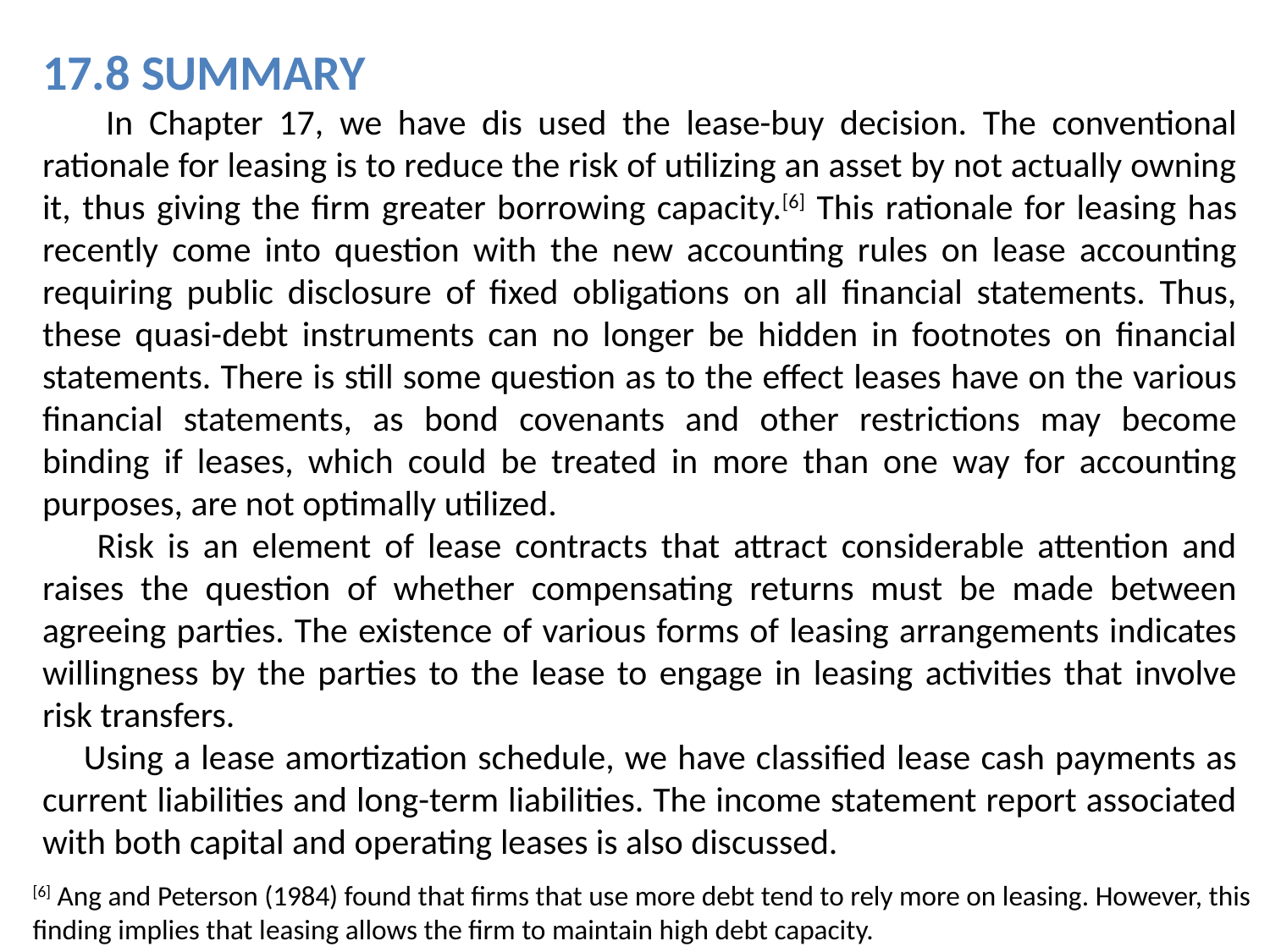

17.8 SUMMARY
    In Chapter 17, we have dis used the lease-buy decision. The conventional rationale for leasing is to reduce the risk of utilizing an asset by not actually owning it, thus giving the firm greater borrowing capacity.[6] This rationale for leasing has recently come into question with the new accounting rules on lease accounting requiring public disclosure of fixed obligations on all financial statements. Thus, these quasi-debt instruments can no longer be hidden in footnotes on financial statements. There is still some question as to the effect leases have on the various financial statements, as bond covenants and other restrictions may become binding if leases, which could be treated in more than one way for accounting purposes, are not optimally utilized.
    Risk is an element of lease contracts that attract considerable attention and raises the question of whether compensating returns must be made between agreeing parties. The existence of various forms of leasing arrangements indicates willingness by the parties to the lease to engage in leasing activities that involve risk transfers.
    Using a lease amortization schedule, we have classified lease cash payments as current liabilities and long-term liabilities. The income statement report associated with both capital and operating leases is also discussed.

[6] Ang and Peterson (1984) found that firms that use more debt tend to rely more on leasing. However, this finding implies that leasing allows the firm to maintain high debt capacity.